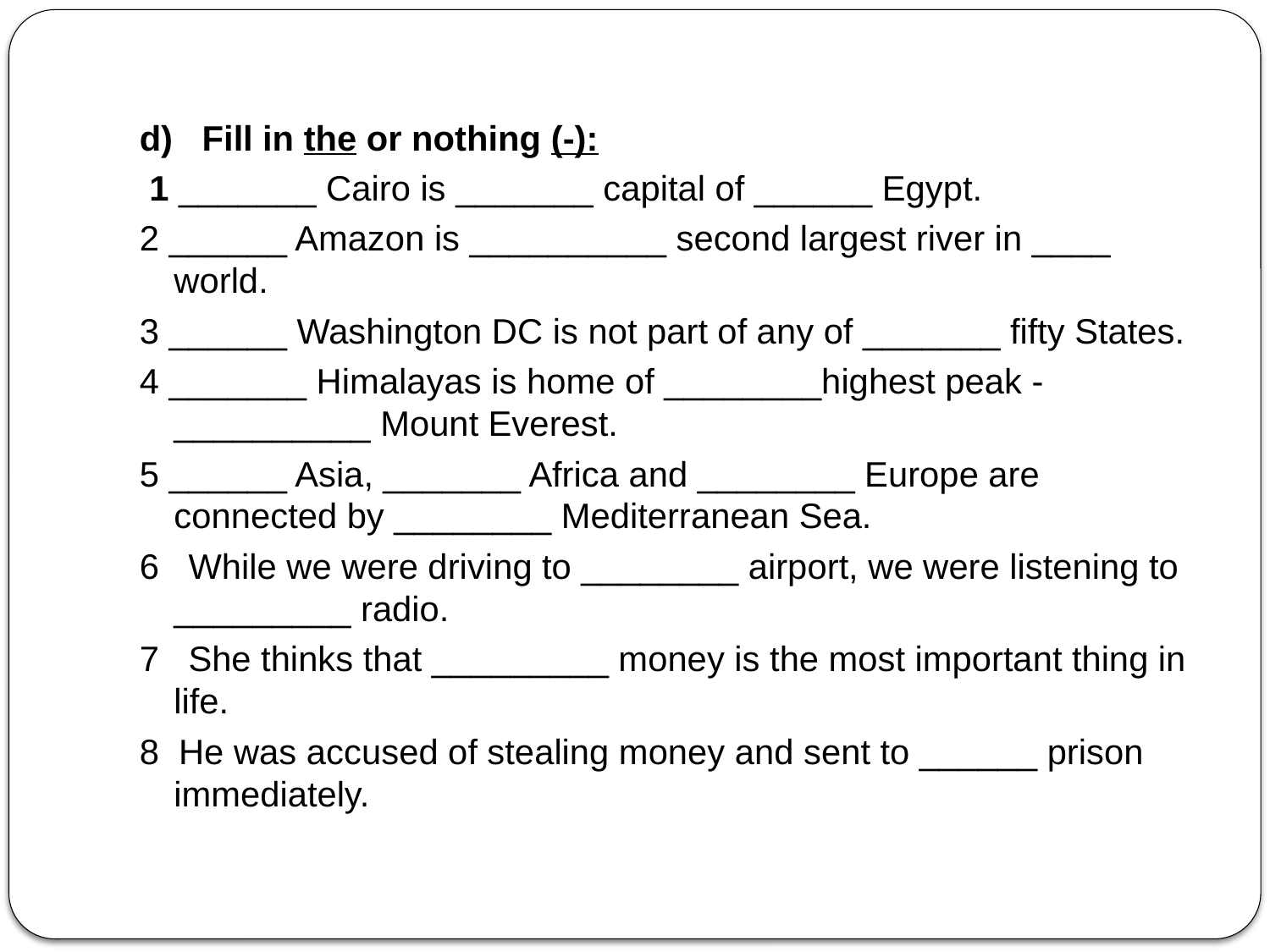

#
d)   Fill in the or nothing (-):
 1 _______ Cairo is _______ capital of ______ Egypt.
2 ______ Amazon is __________ second largest river in ____ world.
3 ______ Washington DC is not part of any of _______ fifty States.
4 _______ Himalayas is home of ________highest peak -__________ Mount Everest.
5 ______ Asia, _______ Africa and ________ Europe are connected by ________ Mediterranean Sea.
6   While we were driving to ________ airport, we were listening to _________ radio.
7   She thinks that _________ money is the most important thing in life.
8  He was accused of stealing money and sent to ______ prison immediately.